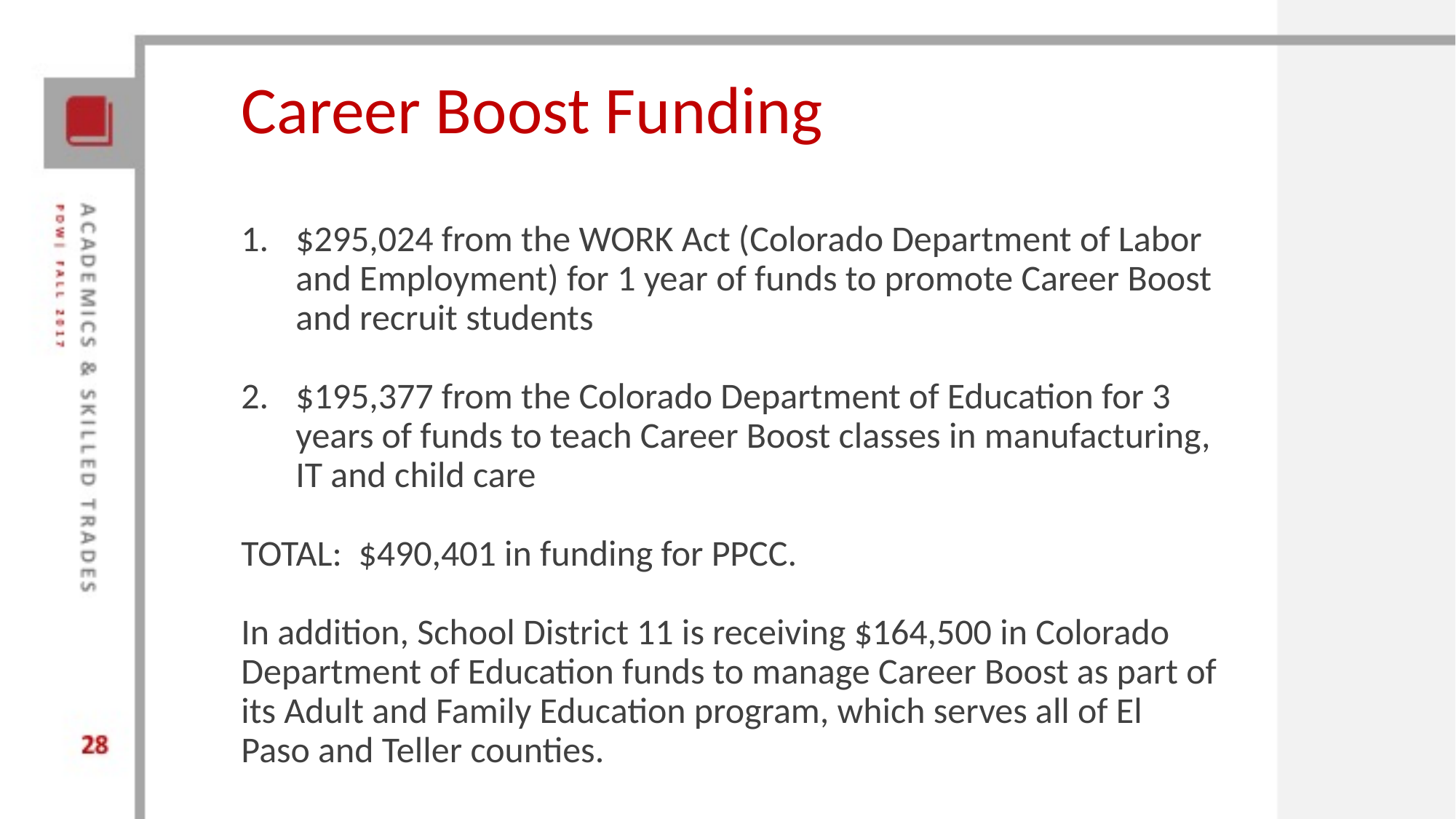

# Career Boost Funding

$295,024 from the WORK Act (Colorado Department of Labor and Employment) for 1 year of funds to promote Career Boost and recruit students

$195,377 from the Colorado Department of Education for 3 years of funds to teach Career Boost classes in manufacturing, IT and child care

TOTAL:  $490,401 in funding for PPCC.

In addition, School District 11 is receiving $164,500 in Colorado Department of Education funds to manage Career Boost as part of its Adult and Family Education program, which serves all of El Paso and Teller counties.